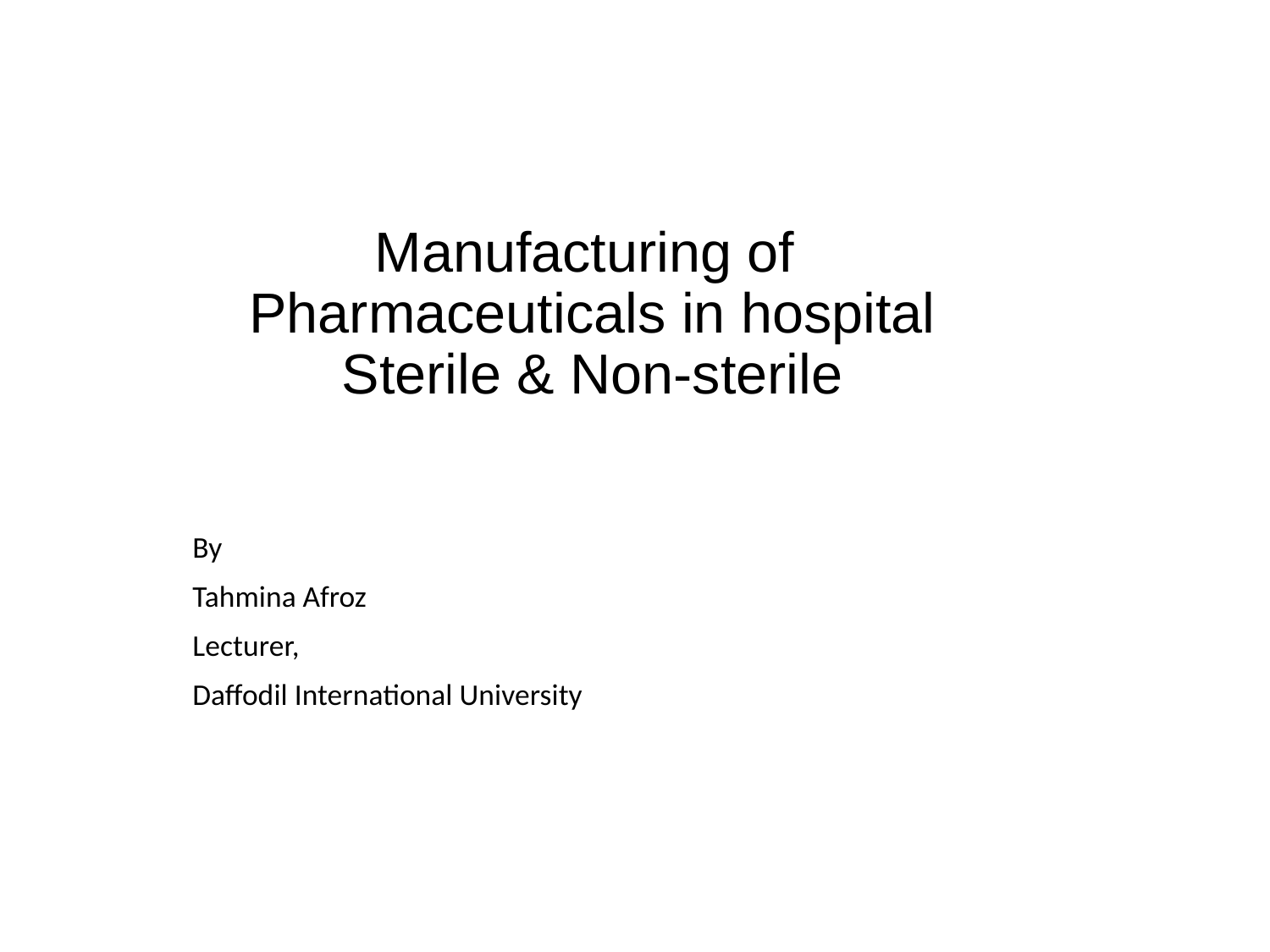

# Manufacturing of Pharmaceuticals in hospital Sterile & Non-sterile
By
Tahmina Afroz
Lecturer,
Daffodil International University